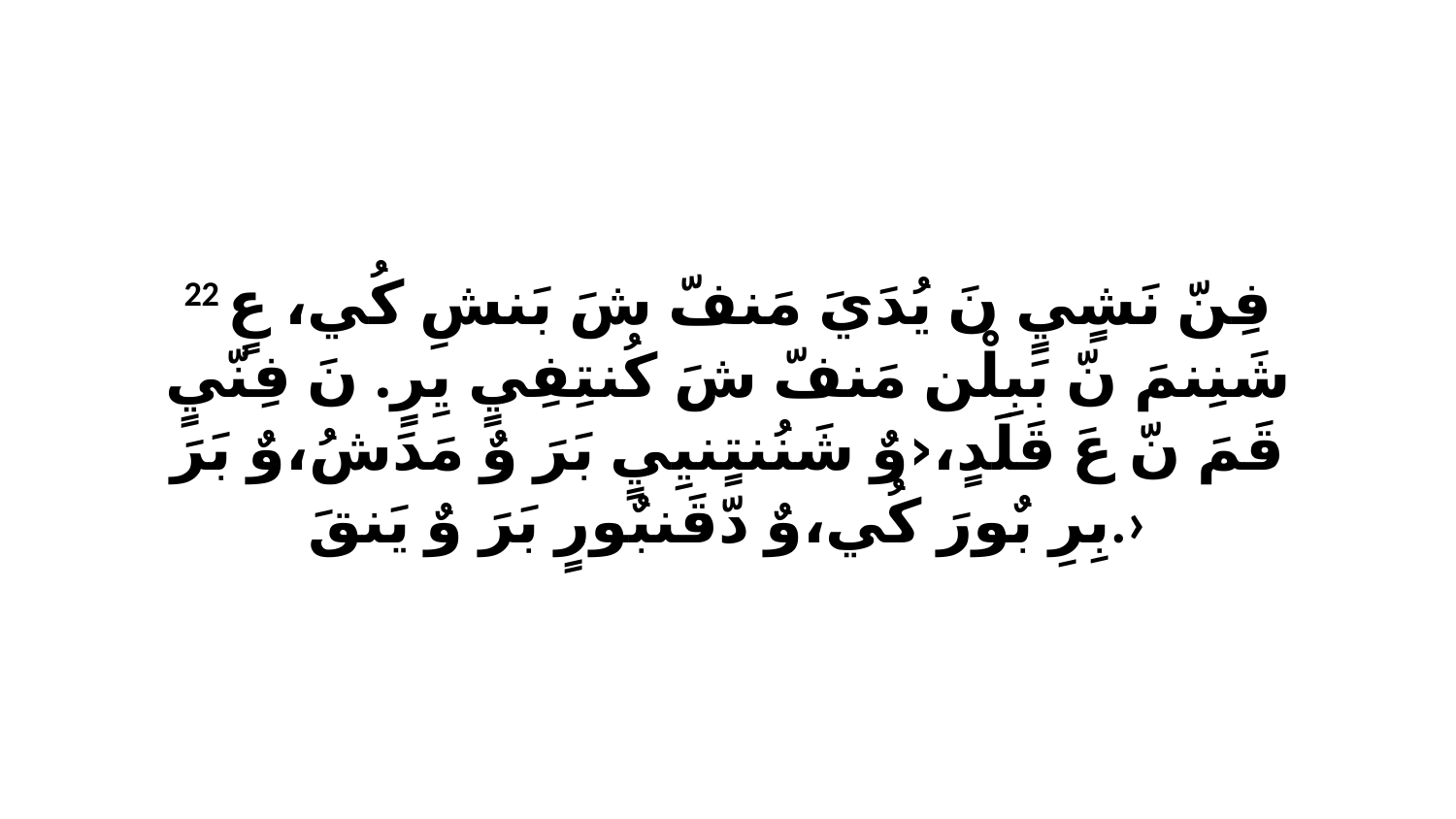

22 فِنّ نَشٍيٍ نَ يُدَيَ مَنفّ شَ بَنشِ كُي، عٍ شَنِنمَ نّ بَبِلْن مَنفّ شَ كُنتِفِيٍ يِرٍ. نَ فِنّيٍ قَمَ نّ عَ قَلَدٍ،‹وٌ شَنُنتٍنيِيٍ بَرَ وٌ مَدَشُ،وٌ بَرَ بِرِ بٌورَ كُي،وٌ دّقَنبٌورٍ بَرَ وٌ يَنقَ.›